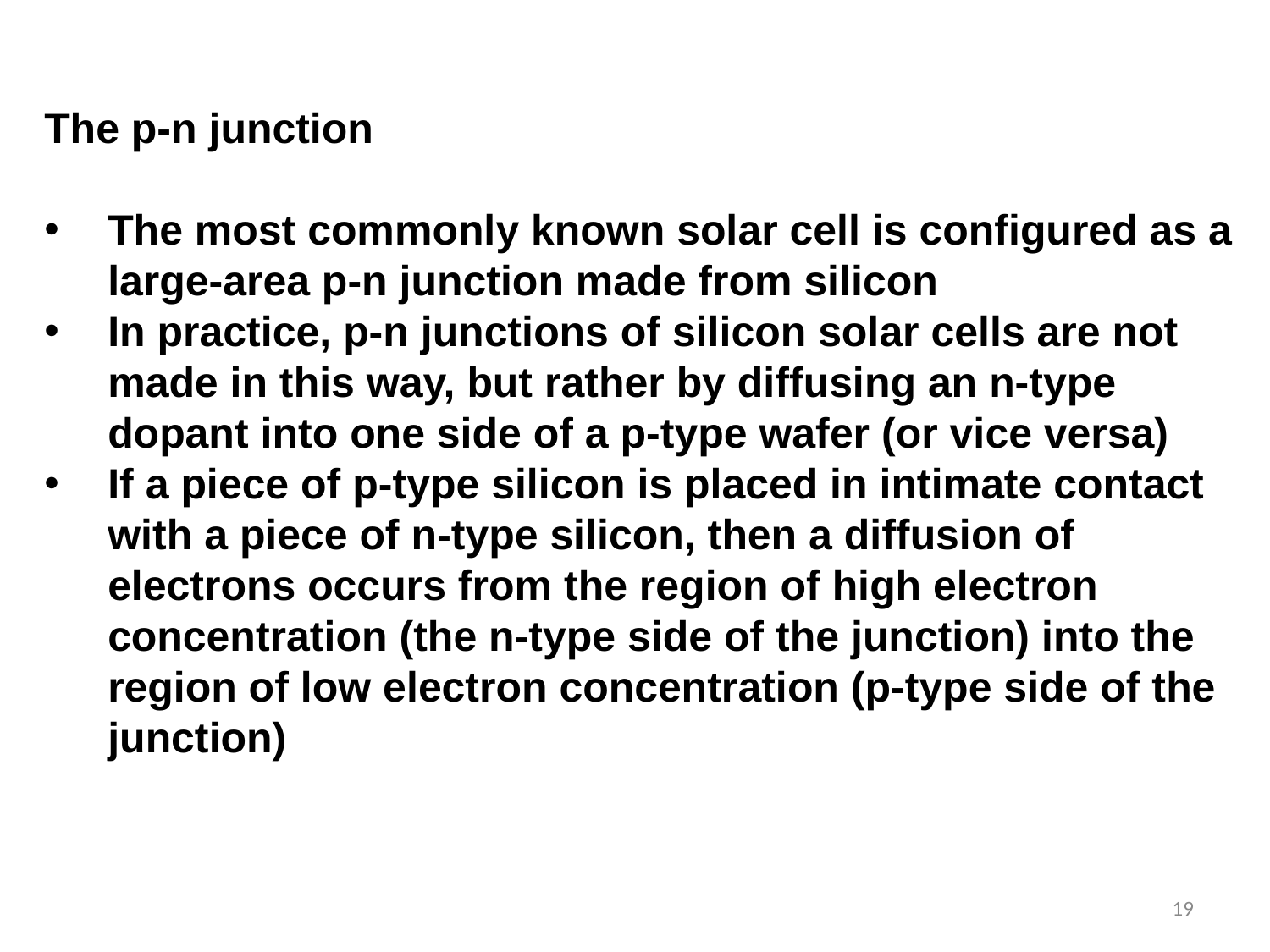

The p-n junction

The most commonly known solar cell is configured as a large-area p-n junction made from silicon
In practice, p-n junctions of silicon solar cells are not made in this way, but rather by diffusing an n-type dopant into one side of a p-type wafer (or vice versa)
If a piece of p-type silicon is placed in intimate contact with a piece of n-type silicon, then a diffusion of electrons occurs from the region of high electron concentration (the n-type side of the junction) into the region of low electron concentration (p-type side of the junction)
19